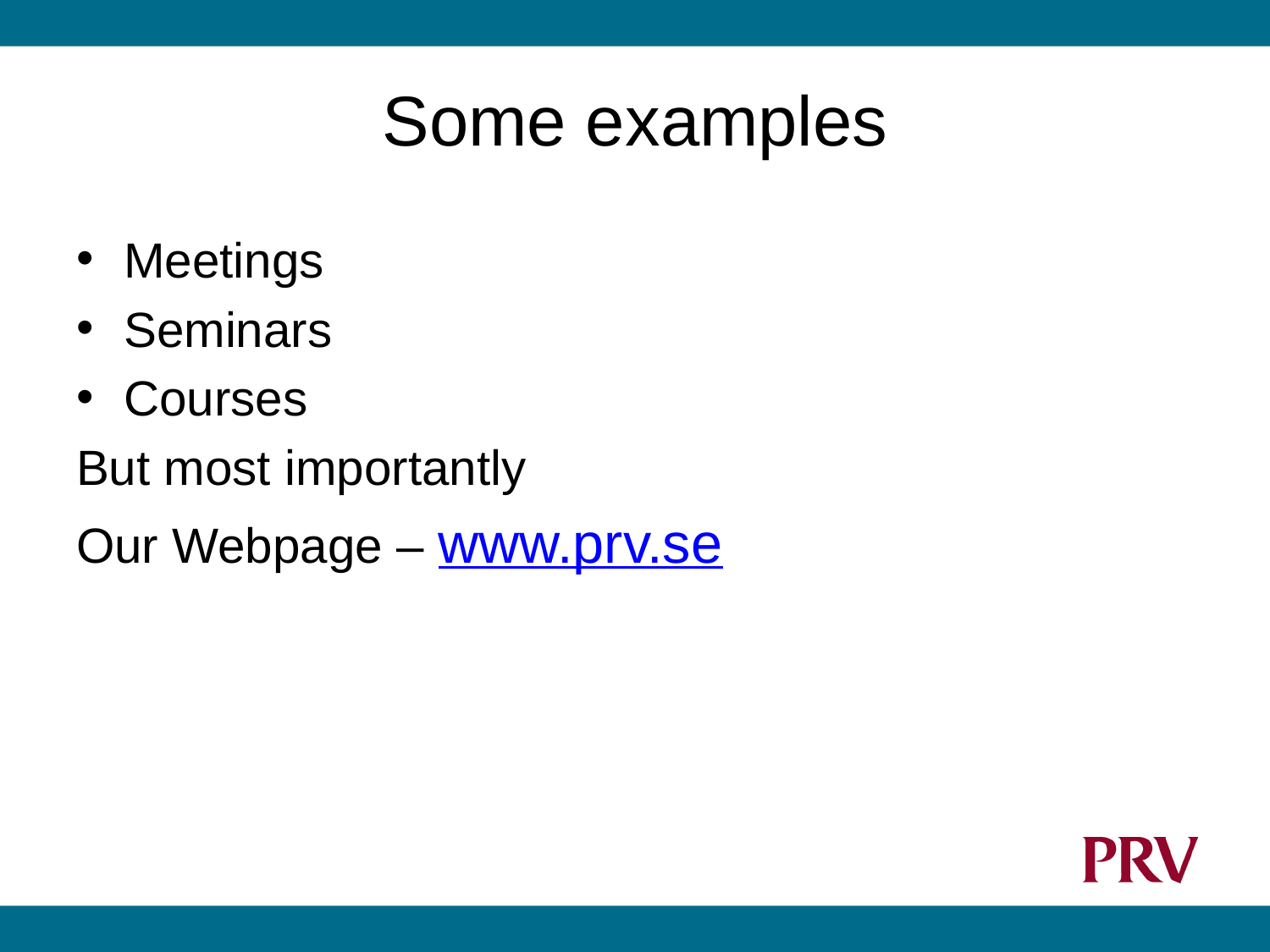

# Some examples
Meetings
Seminars
Courses
But most importantly
Our Webpage – www.prv.se